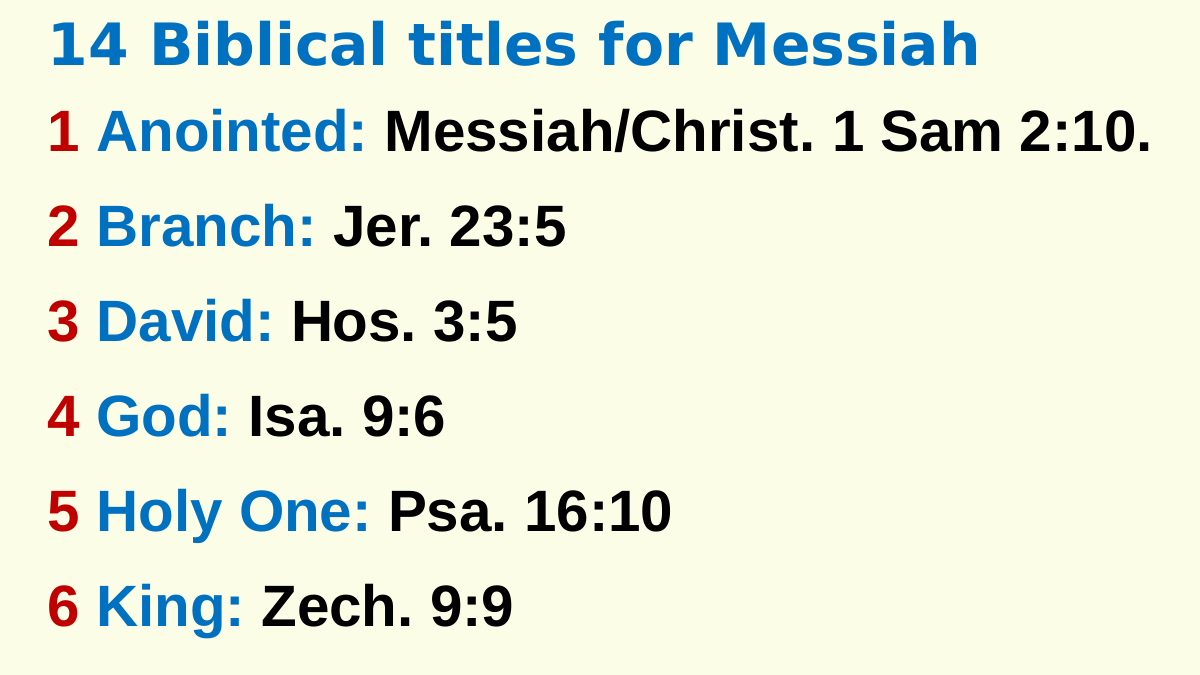

14 Biblical titles for Messiah
1 Anointed: Messiah/Christ. 1 Sam 2:10.
2 Branch: Jer. 23:5
3 David: Hos. 3:5
4 God: Isa. 9:6
5 Holy One: Psa. 16:10
6 King: Zech. 9:9